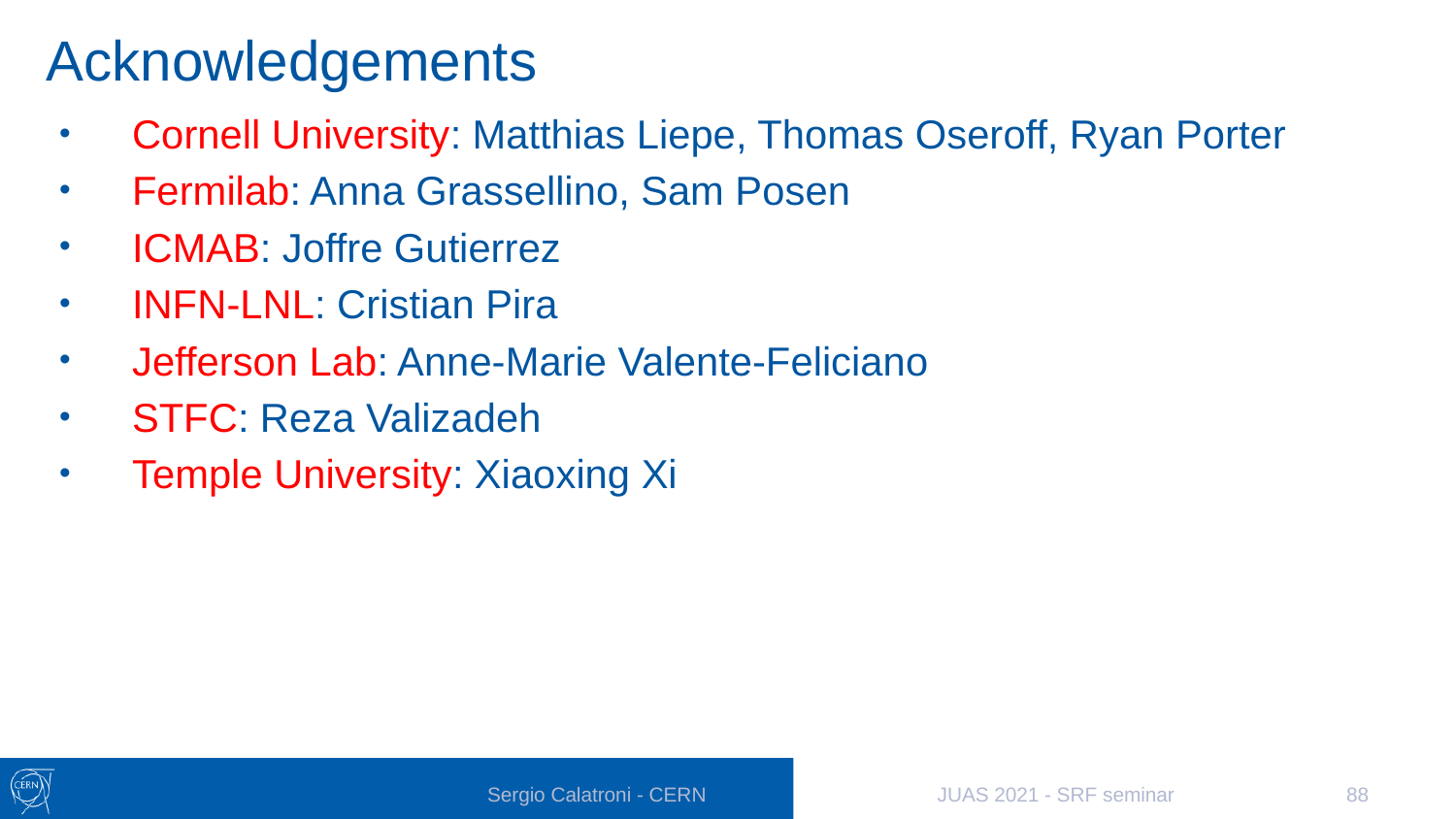

# Acknowledgements
Cornell University: Matthias Liepe, Thomas Oseroff, Ryan Porter
Fermilab: Anna Grassellino, Sam Posen
ICMAB: Joffre Gutierrez
INFN-LNL: Cristian Pira
Jefferson Lab: Anne-Marie Valente-Feliciano
STFC: Reza Valizadeh
Temple University: Xiaoxing Xi

Sergio Calatroni - CERN
JUAS 2021 - SRF seminar
88